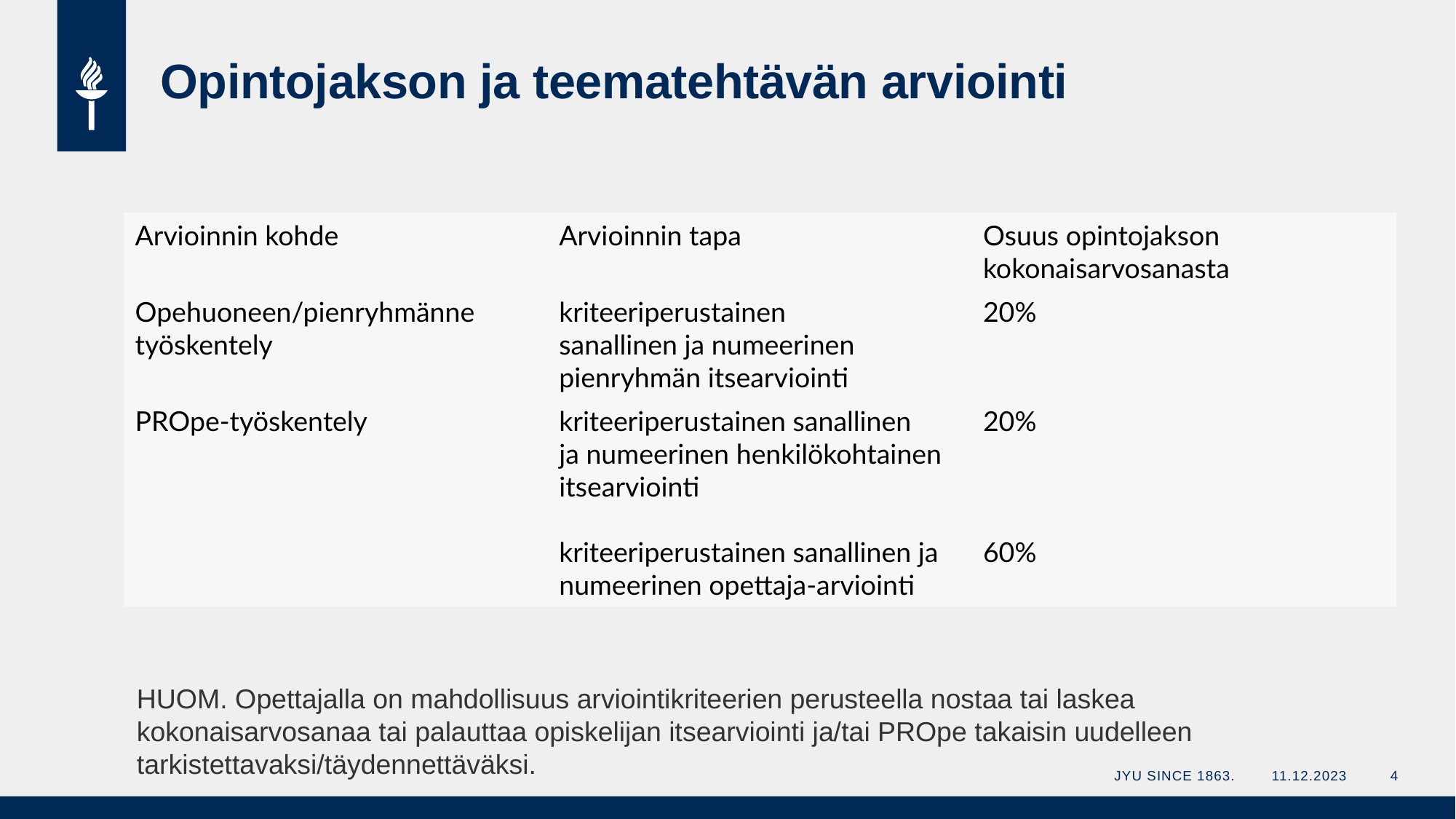

# Opintojakson ja teematehtävän arviointi

| Arvioinnin kohde | Arvioinnin tapa | Osuus opintojakson kokonaisarvosanasta |
| --- | --- | --- |
| Opehuoneen/pienryhmänne työskentely | kriteeriperustainen sanallinen ja numeerinen pienryhmän itsearviointi | 20% |
| PROpe-työskentely | kriteeriperustainen sanallinen ja numeerinen henkilökohtainen  itsearviointi kriteeriperustainen sanallinen ja numeerinen opettaja-arviointi | 20% 60% |
HUOM. Opettajalla on mahdollisuus arviointikriteerien perusteella nostaa tai laskea kokonaisarvosanaa tai palauttaa opiskelijan itsearviointi ja/tai PROpe takaisin uudelleen tarkistettavaksi/täydennettäväksi.
JYU Since 1863.
11.12.2023
4